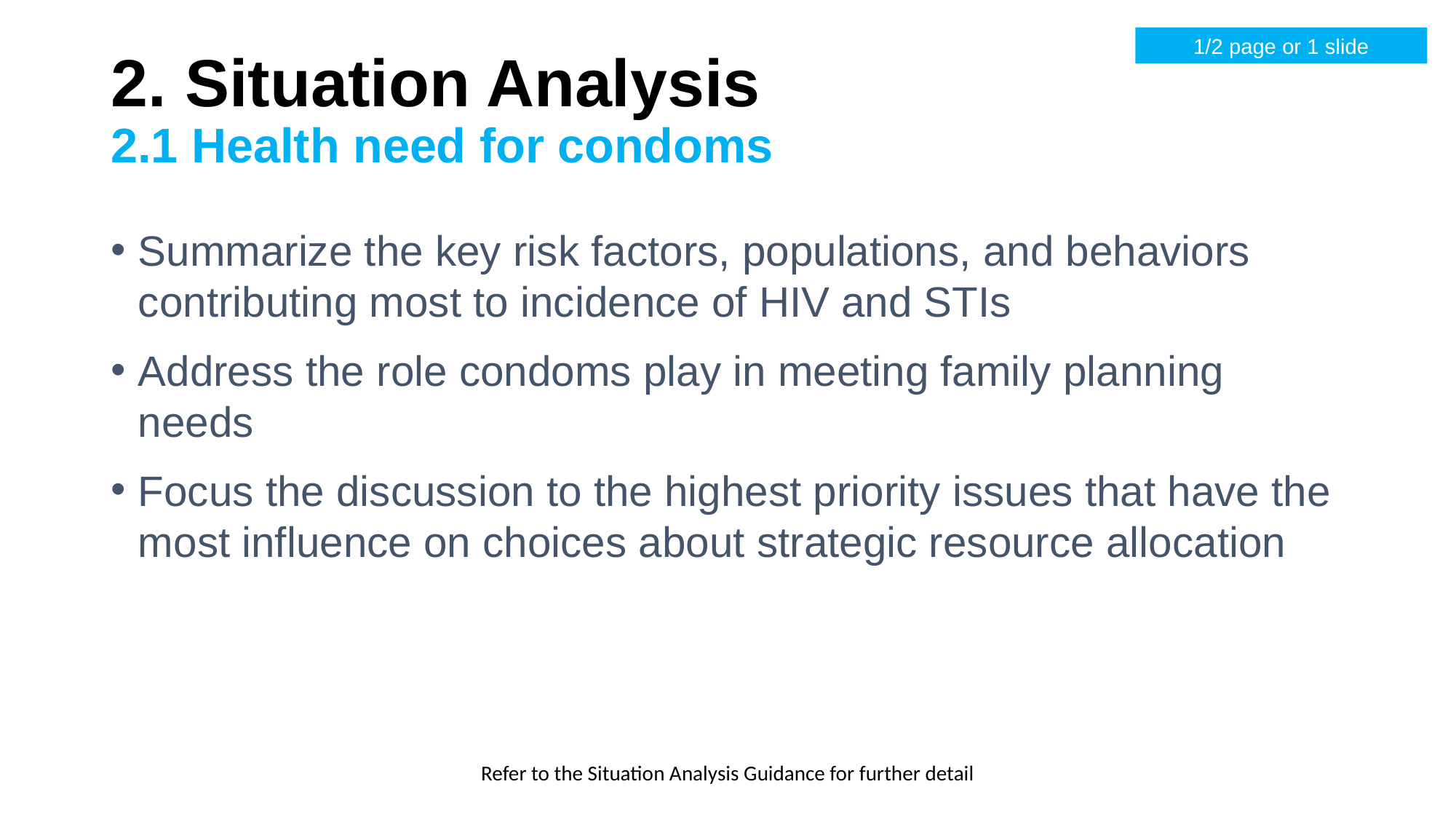

1/2 page or 1 slide
# 2. Situation Analysis 2.1 Health need for condoms
Summarize the key risk factors, populations, and behaviors contributing most to incidence of HIV and STIs
Address the role condoms play in meeting family planning needs
Focus the discussion to the highest priority issues that have the most influence on choices about strategic resource allocation
Refer to the Situation Analysis Guidance for further detail